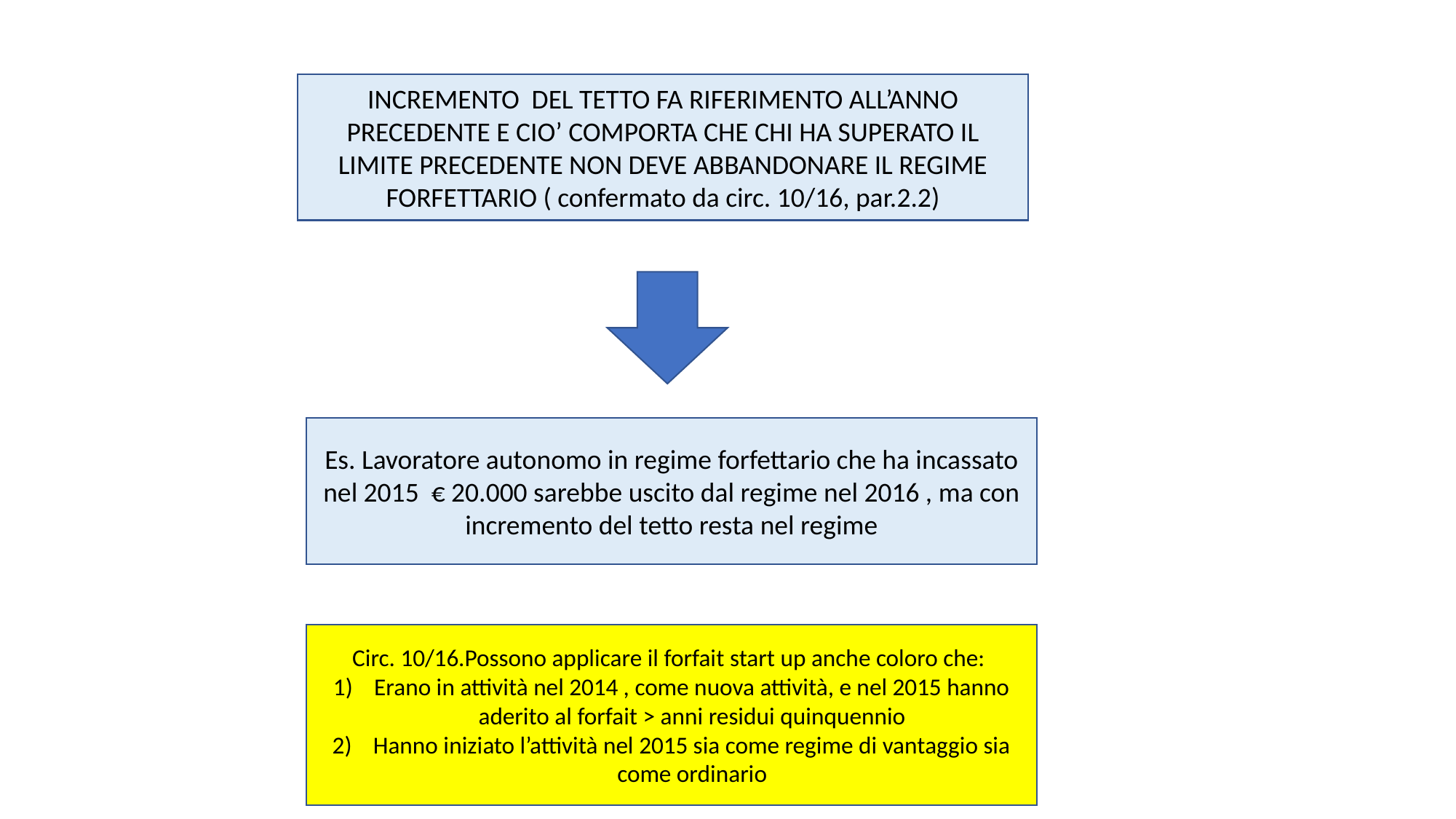

INCREMENTO  DEL TETTO FA RIFERIMENTO ALL’ANNO PRECEDENTE E CIO’ COMPORTA CHE CHI HA SUPERATO IL LIMITE PRECEDENTE NON DEVE ABBANDONARE IL REGIME FORFETTARIO ( confermato da circ. 10/16, par.2.2)

Es. Lavoratore autonomo in regime forfettario che ha incassato nel 2015  € 20.000 sarebbe uscito dal regime nel 2016 , ma con incremento del tetto resta nel regime
Circ. 10/16.Possono applicare il forfait start up anche coloro che:
Erano in attività nel 2014 , come nuova attività, e nel 2015 hanno aderito al forfait > anni residui quinquennio
Hanno iniziato l’attività nel 2015 sia come regime di vantaggio sia come ordinario